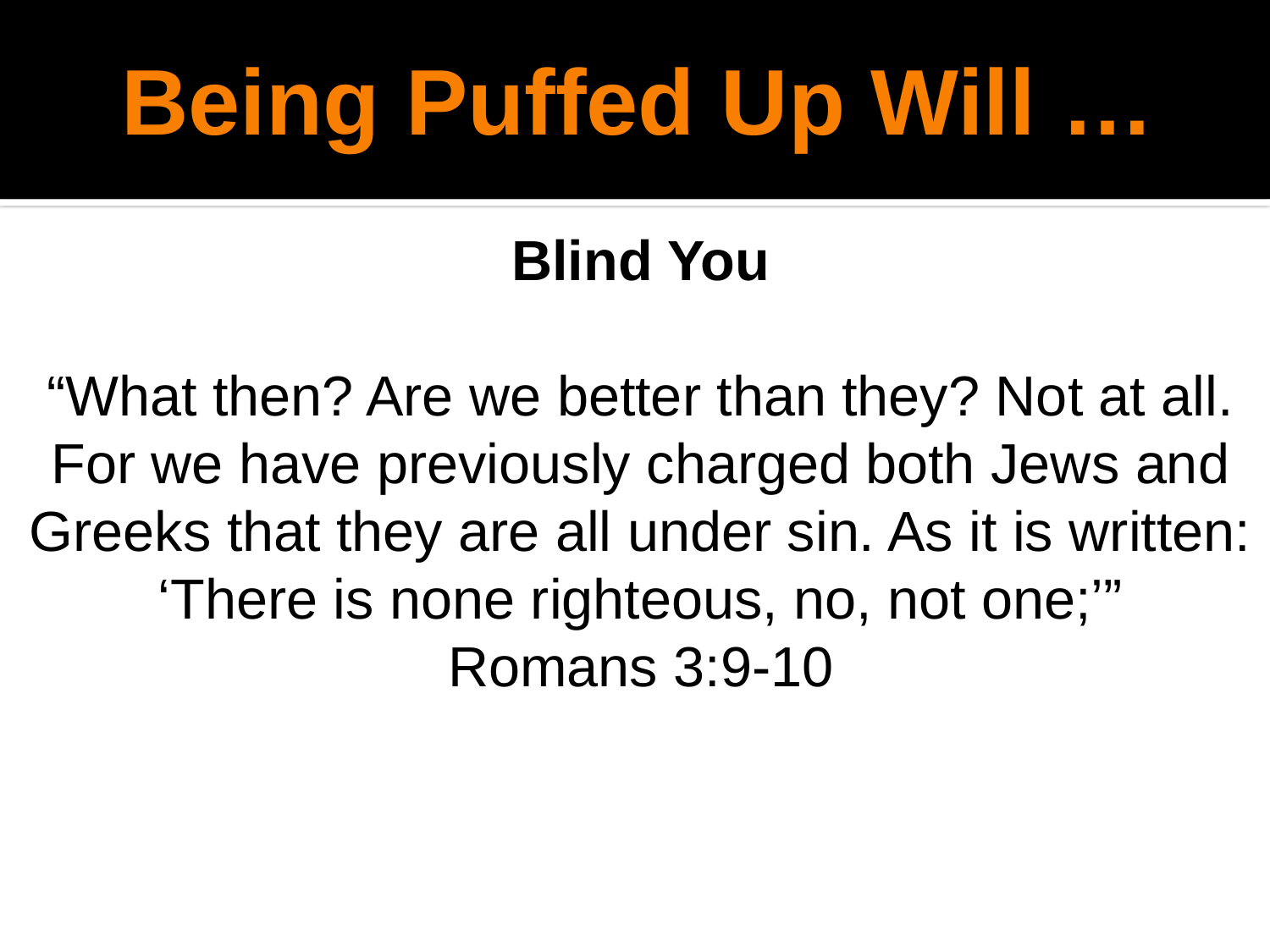

# Being Puffed Up Will …
Blind You

“What then? Are we better than they? Not at all. For we have previously charged both Jews and Greeks that they are all under sin. As it is written: ‘There is none righteous, no, not one;’”
Romans 3:9-10